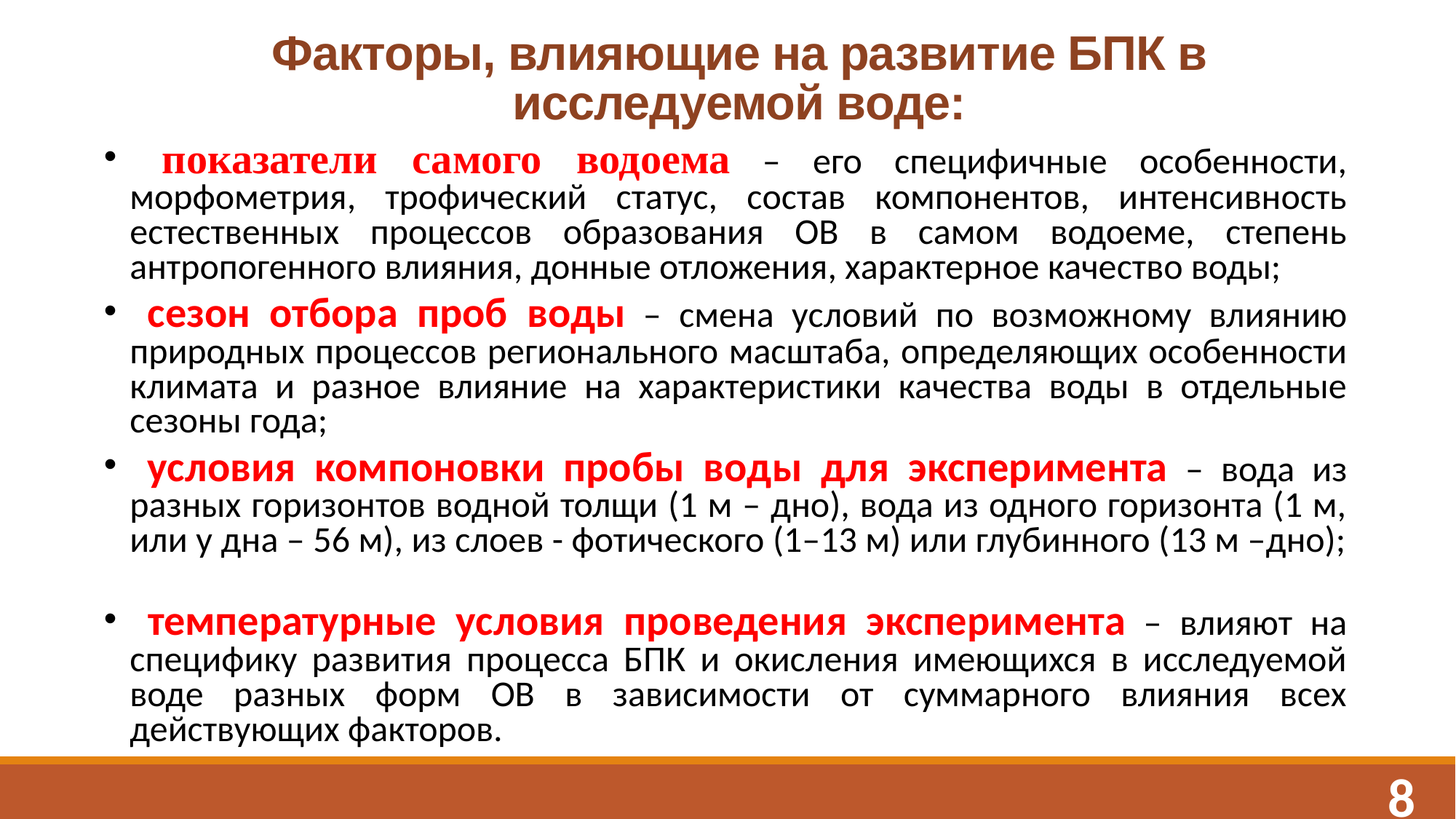

# Факторы, влияющие на развитие БПК в исследуемой воде:
 показатели самого водоема – его специфичные особенности, морфометрия, трофический статус, состав компонентов, интенсивность естественных процессов образования ОВ в самом водоеме, степень антропогенного влияния, донные отложения, характерное качество воды;
 сезон отбора проб воды – смена условий по возможному влиянию природных процессов регионального масштаба, определяющих особенности климата и разное влияние на характеристики качества воды в отдельные сезоны года;
 условия компоновки пробы воды для эксперимента – вода из разных горизонтов водной толщи (1 м – дно), вода из одного горизонта (1 м, или у дна – 56 м), из слоев - фотического (1–13 м) или глубинного (13 м –дно);
 температурные условия проведения эксперимента – влияют на специфику развития процесса БПК и окисления имеющихся в исследуемой воде разных форм ОВ в зависимости от суммарного влияния всех действующих факторов.
8